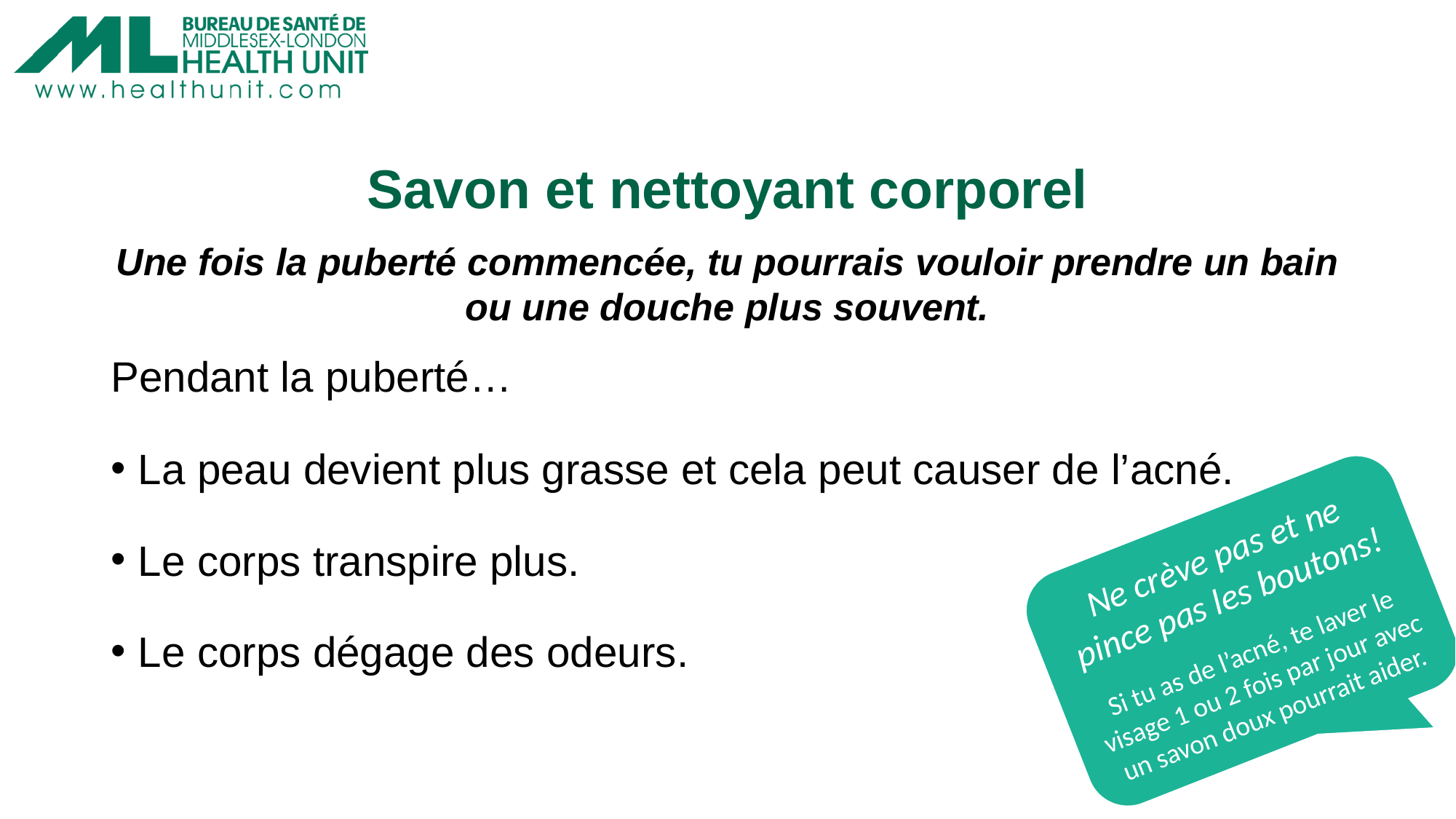

# Savon et nettoyant corporel
Une fois la puberté commencée, tu pourrais vouloir prendre un bain ou une douche plus souvent.
Pendant la puberté…
La peau devient plus grasse et cela peut causer de l’acné.
Le corps transpire plus.
Le corps dégage des odeurs.
Ne crève pas et ne pince pas les boutons!

Si tu as de l’acné, te laver le visage 1 ou 2 fois par jour avec un savon doux pourrait aider.